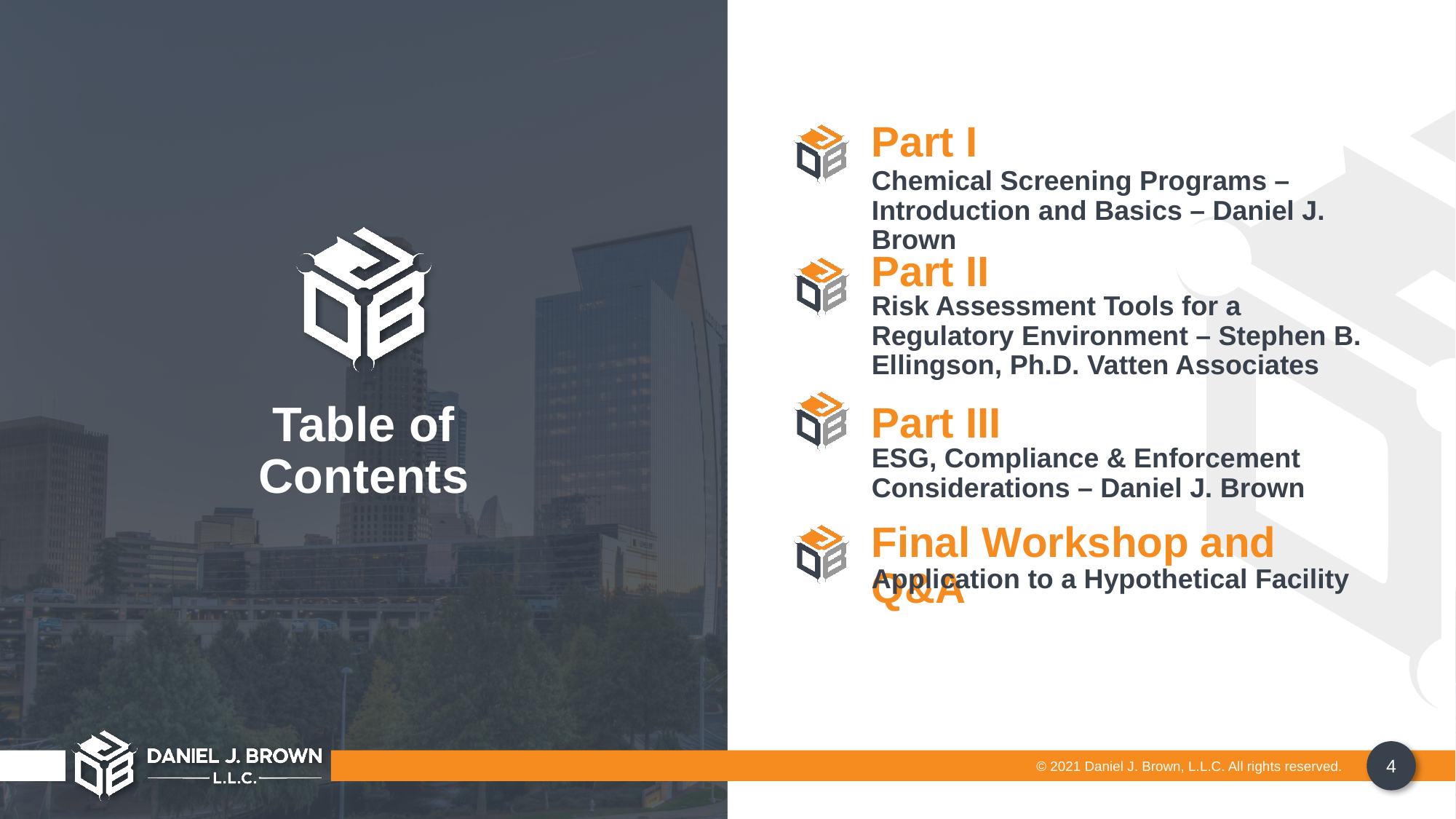

Part I
Chemical Screening Programs – Introduction and Basics – Daniel J. Brown
Part II
Risk Assessment Tools for a Regulatory Environment – Stephen B. Ellingson, Ph.D. Vatten Associates
Table of
Contents
Part III
ESG, Compliance & Enforcement Considerations – Daniel J. Brown

Final Workshop and Q&A
Application to a Hypothetical Facility